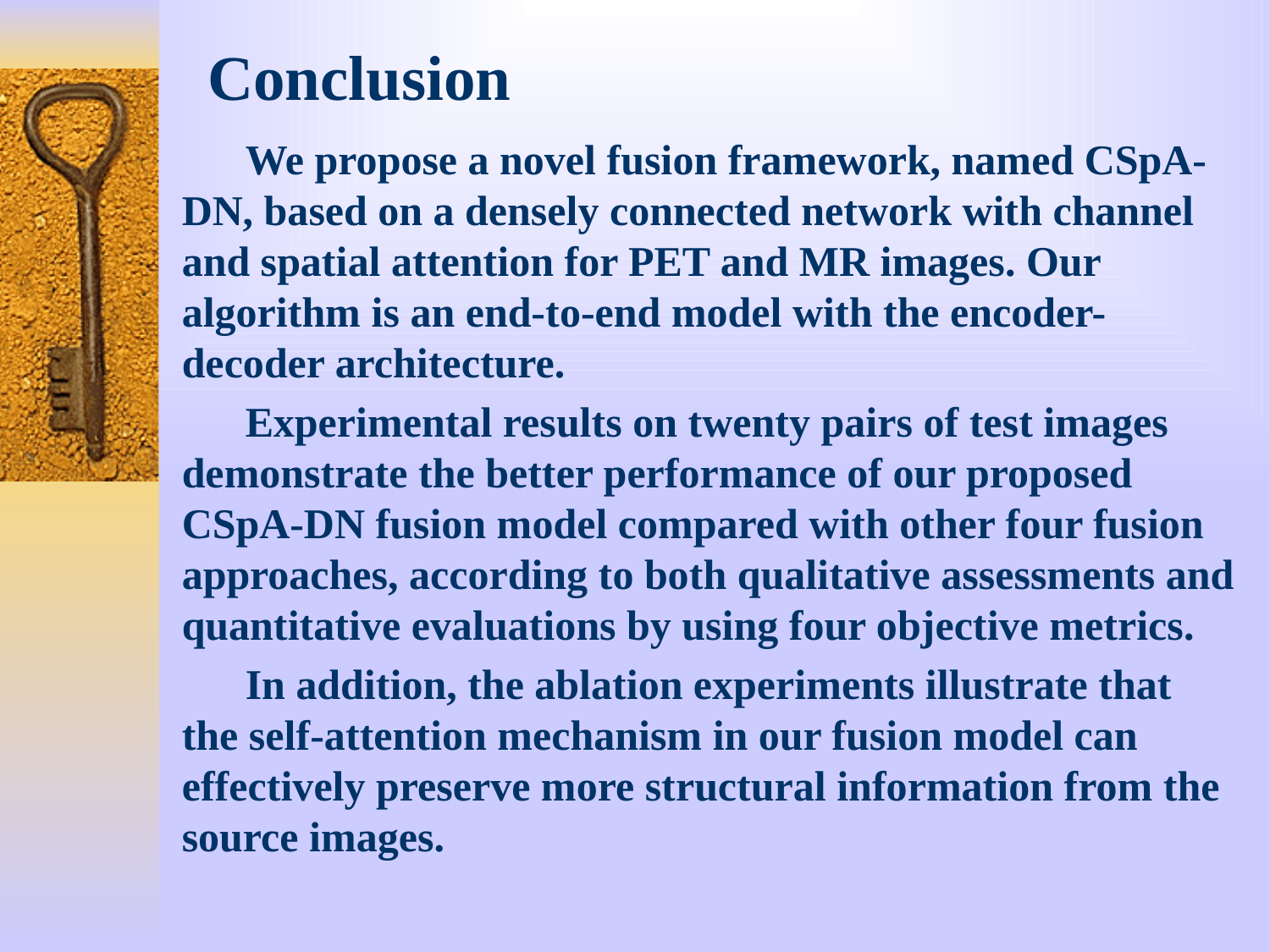

Conclusion
We propose a novel fusion framework, named CSpA-DN, based on a densely connected network with channel and spatial attention for PET and MR images. Our algorithm is an end-to-end model with the encoder-decoder architecture.
Experimental results on twenty pairs of test images demonstrate the better performance of our proposed CSpA-DN fusion model compared with other four fusion approaches, according to both qualitative assessments and quantitative evaluations by using four objective metrics.
In addition, the ablation experiments illustrate that the self-attention mechanism in our fusion model can effectively preserve more structural information from the source images.